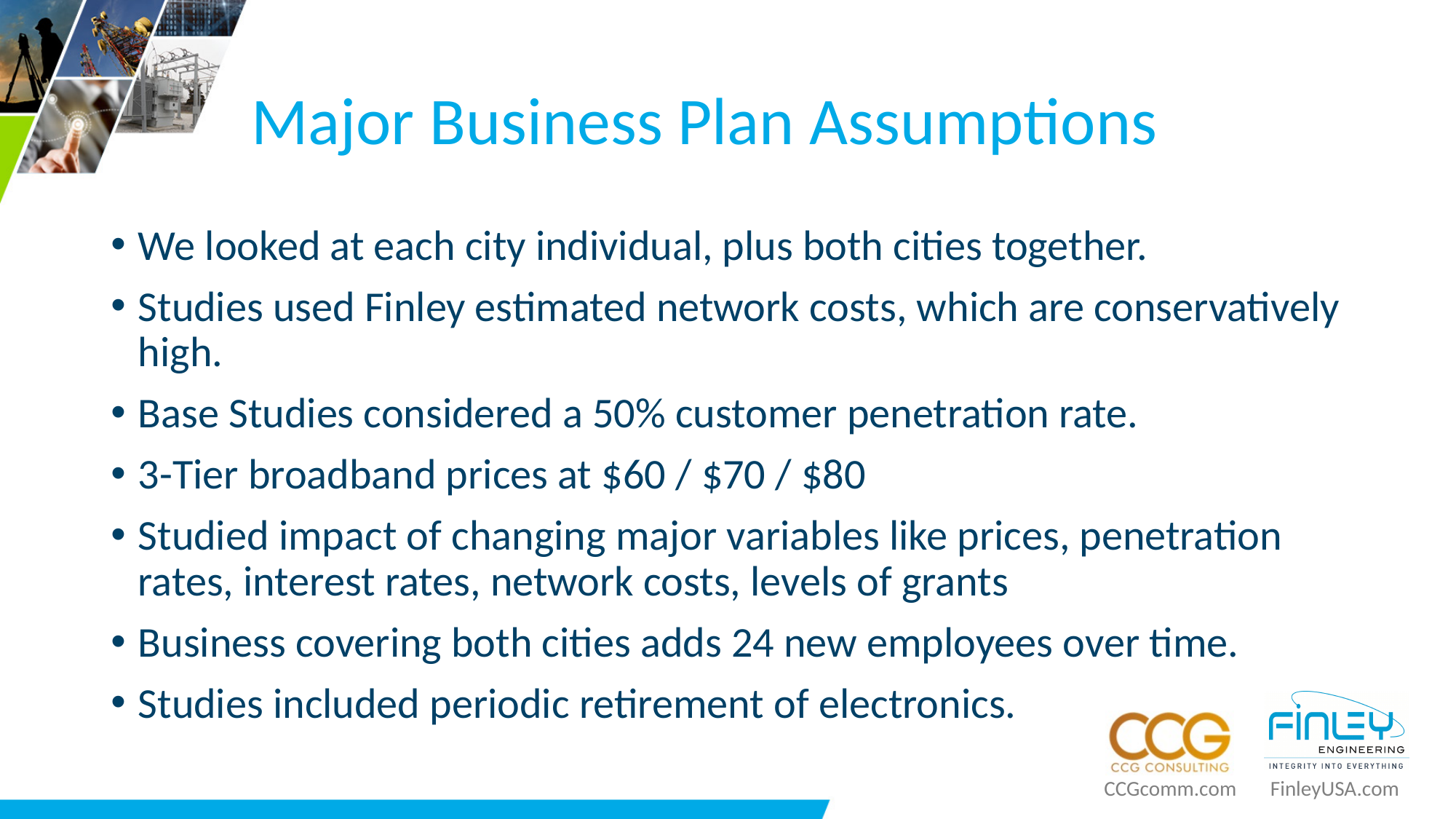

# Major Business Plan Assumptions
We looked at each city individual, plus both cities together.
Studies used Finley estimated network costs, which are conservatively high.
Base Studies considered a 50% customer penetration rate.
3-Tier broadband prices at $60 / $70 / $80
Studied impact of changing major variables like prices, penetration rates, interest rates, network costs, levels of grants
Business covering both cities adds 24 new employees over time.
Studies included periodic retirement of electronics.